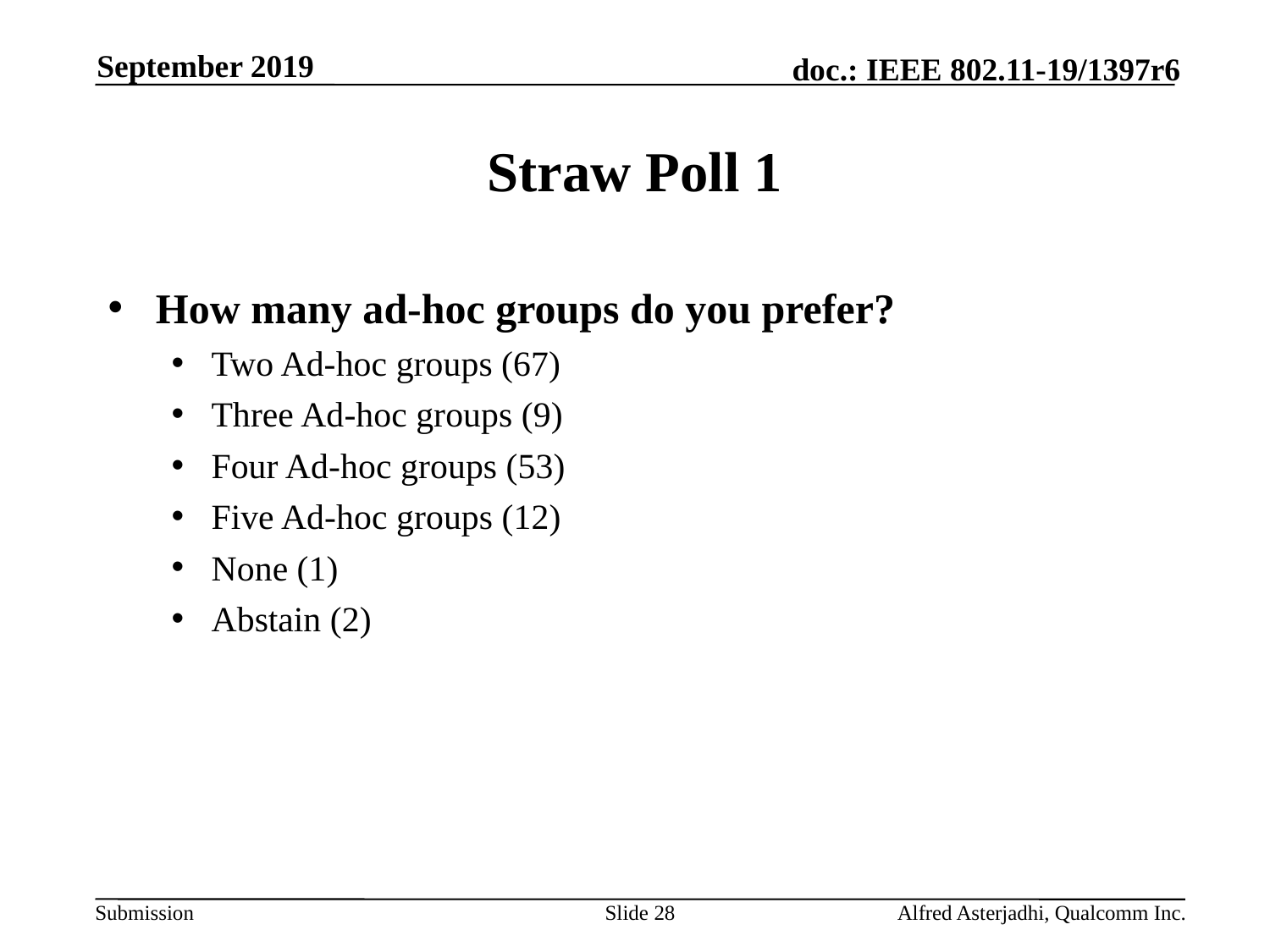

September 2019
# Straw Poll 1
How many ad-hoc groups do you prefer?
Two Ad-hoc groups (67)
Three Ad-hoc groups (9)
Four Ad-hoc groups (53)
Five Ad-hoc groups (12)
None (1)
Abstain (2)
Slide 28
Alfred Asterjadhi, Qualcomm Inc.